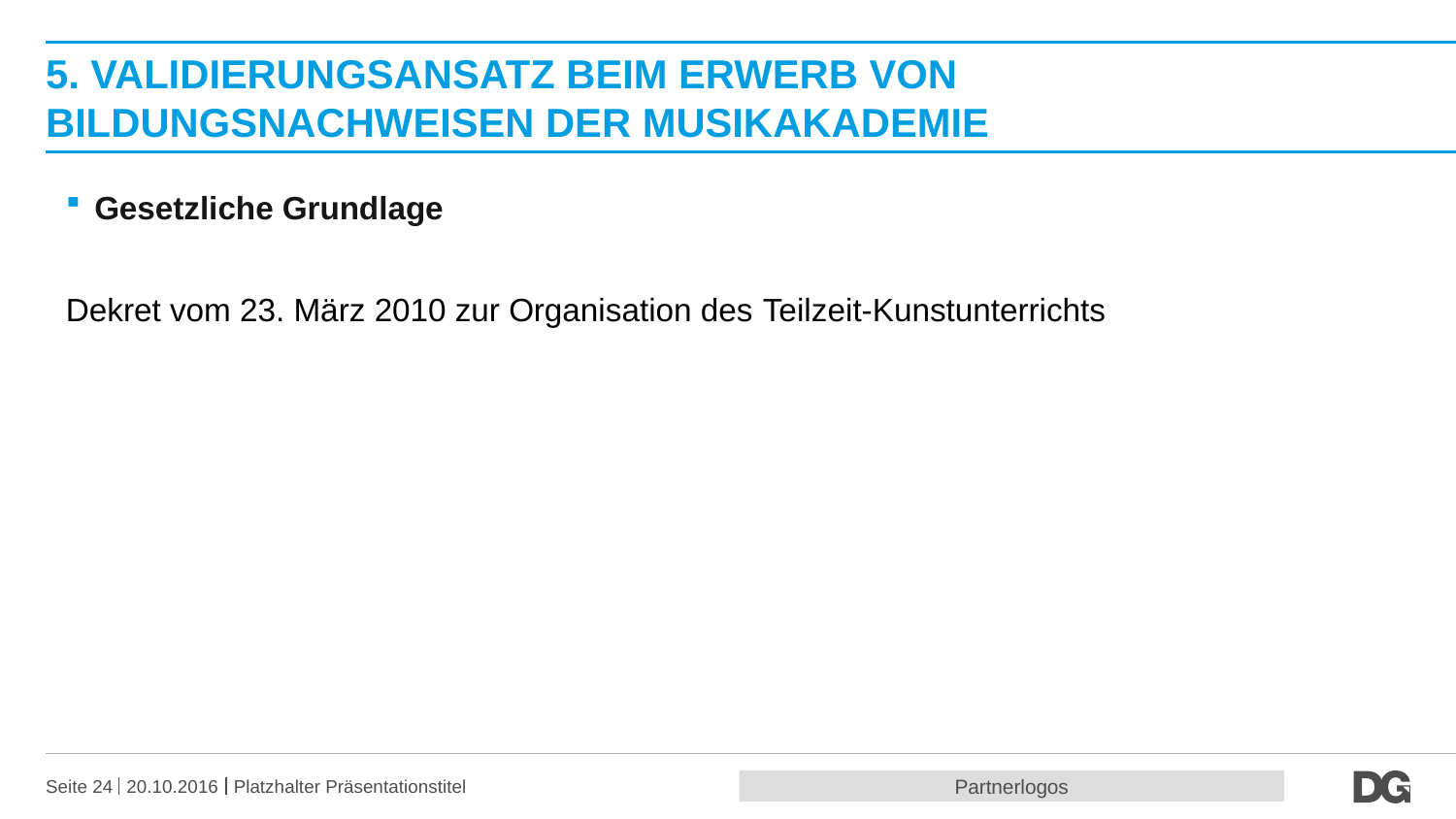

# 5. VALIDIERUNgsansatz beim Erwerb VON Bildungsnachweisen der Musikakademie
Gesetzliche Grundlage

Dekret vom 23. März 2010 zur Organisation des Teilzeit-Kunstunterrichts

Partnerlogos
Seite 24
20.10.2016
Platzhalter Präsentationstitel